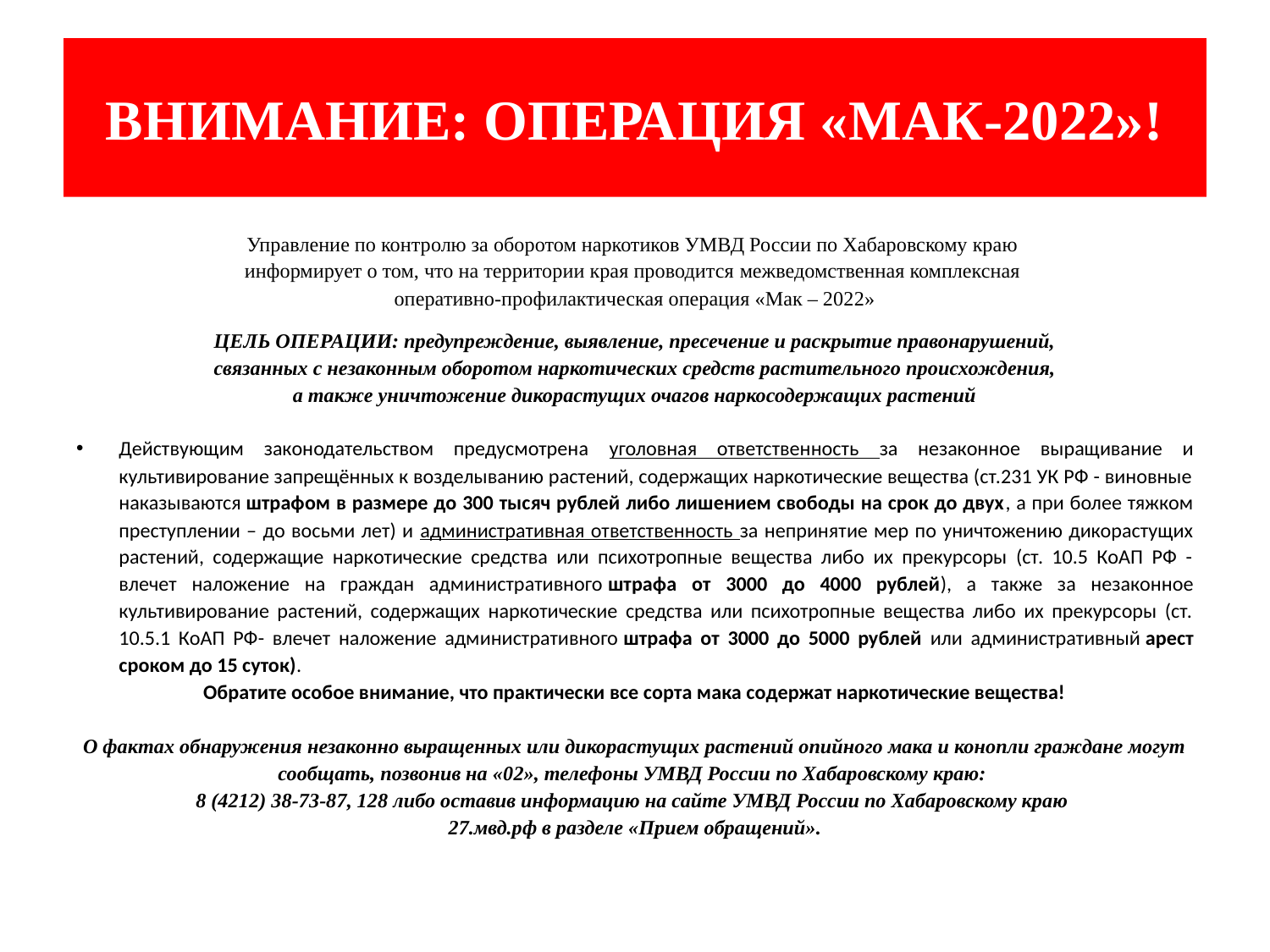

# ВНИМАНИЕ: ОПЕРАЦИЯ «МАК-2022»!
Управление по контролю за оборотом наркотиков УМВД России по Хабаровскому краю
информирует о том, что на территории края проводится межведомственная комплексная
оперативно-профилактическая операция «Мак – 2022»

ЦЕЛЬ ОПЕРАЦИИ: предупреждение, выявление, пресечение и раскрытие правонарушений,
 связанных с незаконным оборотом наркотических средств растительного происхождения,
а также уничтожение дикорастущих очагов наркосодержащих растений

Действующим законодательством предусмотрена уголовная ответственность за незаконное выращивание и культивирование запрещённых к возделыванию растений, содержащих наркотические вещества (ст.231 УК РФ - виновные наказываются штрафом в размере до 300 тысяч рублей либо лишением свободы на срок до двух, а при более тяжком преступлении – до восьми лет) и административная ответственность за непринятие мер по уничтожению дикорастущих растений, содержащие наркотические средства или психотропные вещества либо их прекурсоры (ст. 10.5 КоАП РФ - влечет наложение на граждан административного штрафа от 3000 до 4000 рублей), а также за незаконное культивирование растений, содержащих наркотические средства или психотропные вещества либо их прекурсоры (ст. 10.5.1 КоАП РФ- влечет наложение административного штрафа от 3000 до 5000 рублей или административный арест сроком до 15 суток).
Обратите особое внимание, что практически все сорта мака содержат наркотические вещества!

О фактах обнаружения незаконно выращенных или дикорастущих растений опийного мака и конопли граждане могут сообщать, позвонив на «02», телефоны УМВД России по Хабаровскому краю:
8 (4212) 38-73-87, 128 либо оставив информацию на сайте УМВД России по Хабаровскому краю
27.мвд.рф в разделе «Прием обращений».